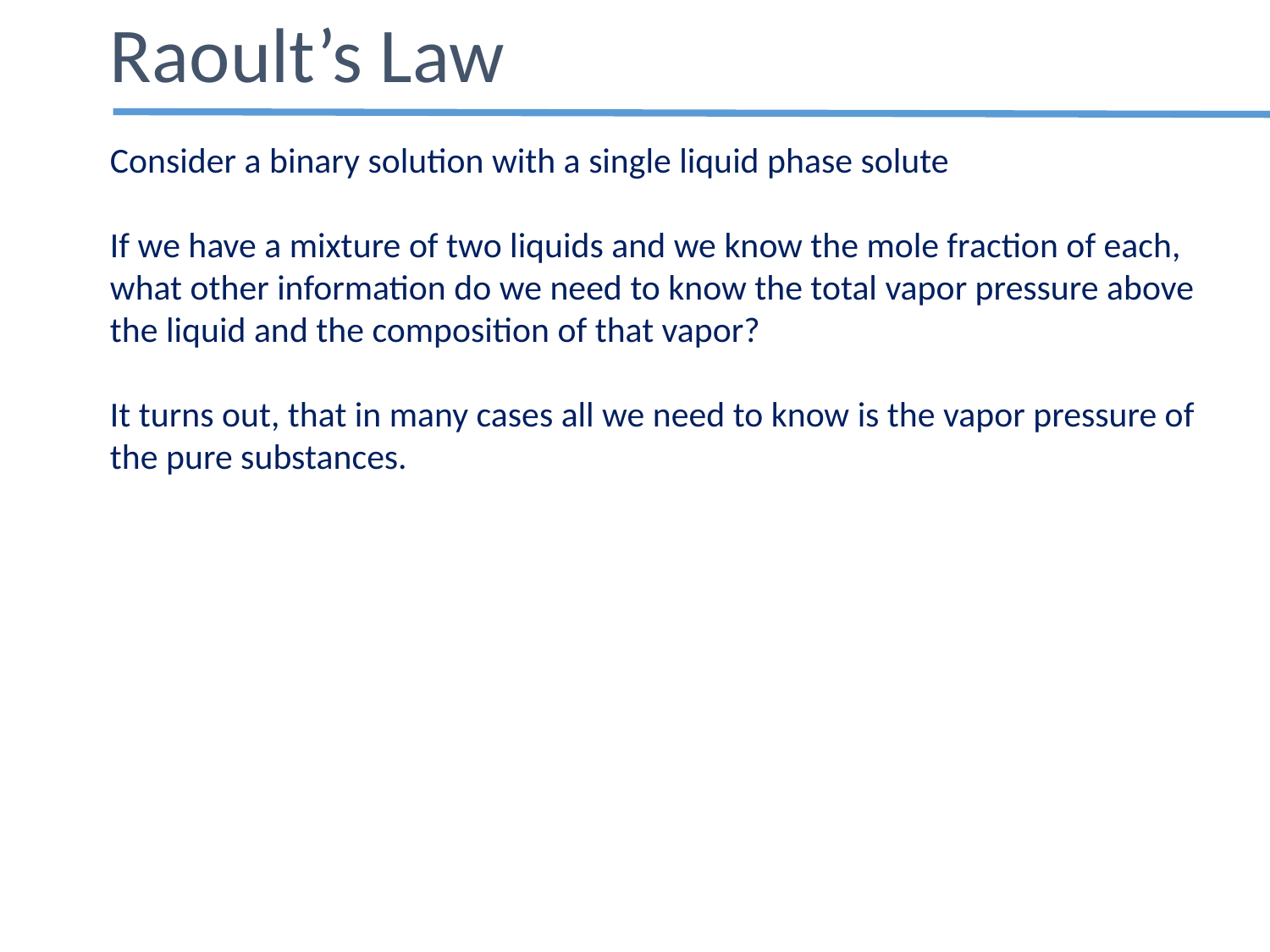

Raoult’s Law
Consider a binary solution with a single liquid phase solute

If we have a mixture of two liquids and we know the mole fraction of each, what other information do we need to know the total vapor pressure above the liquid and the composition of that vapor?

It turns out, that in many cases all we need to know is the vapor pressure of the pure substances.